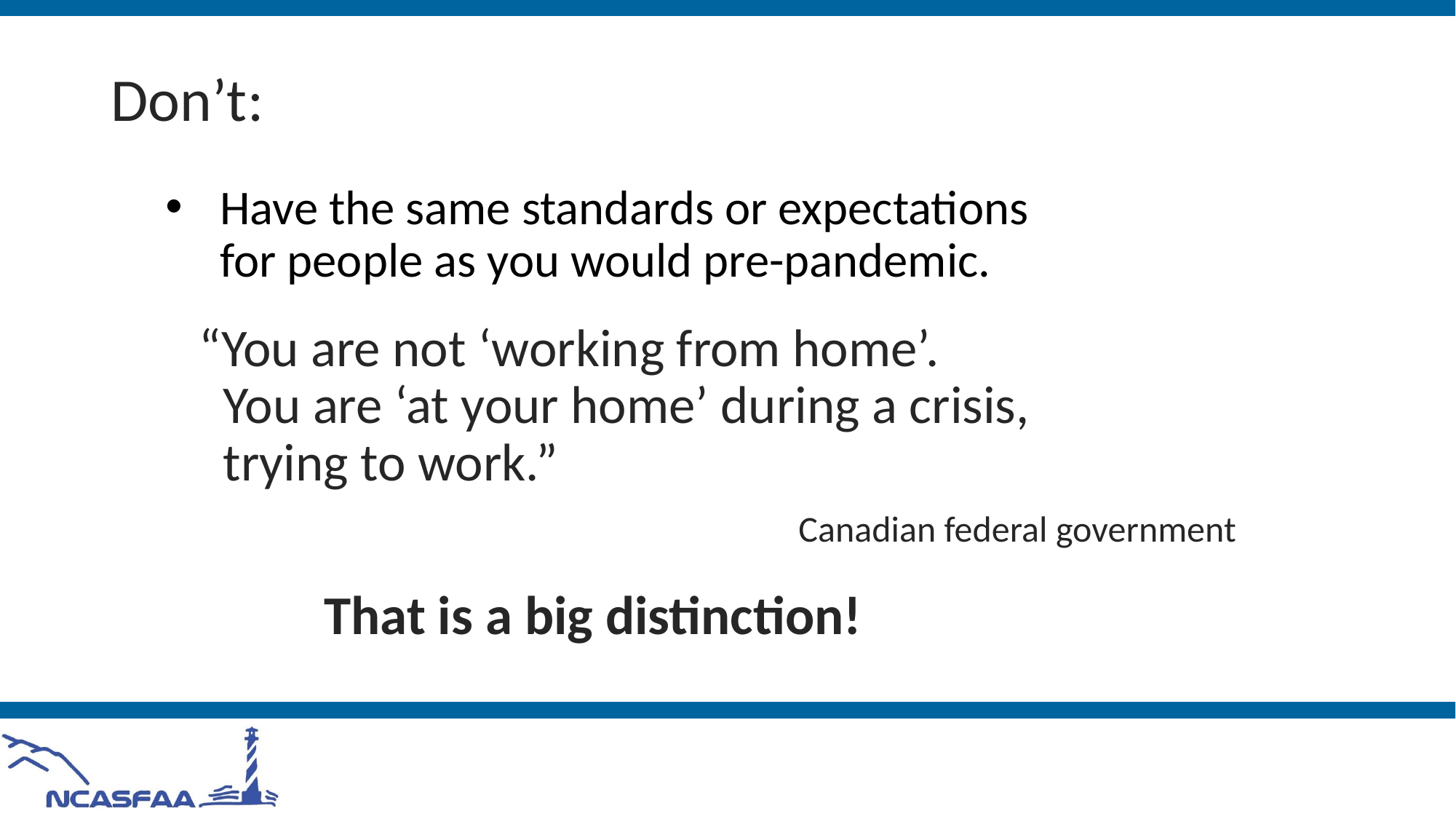

# Don’t:

Have the same standards or expectations
for people as you would pre-pandemic.

“You are not ‘working from home’.
  You are ‘at your home’ during a crisis,
  trying to work.”
					        Canadian federal government

	    That is a big distinction!